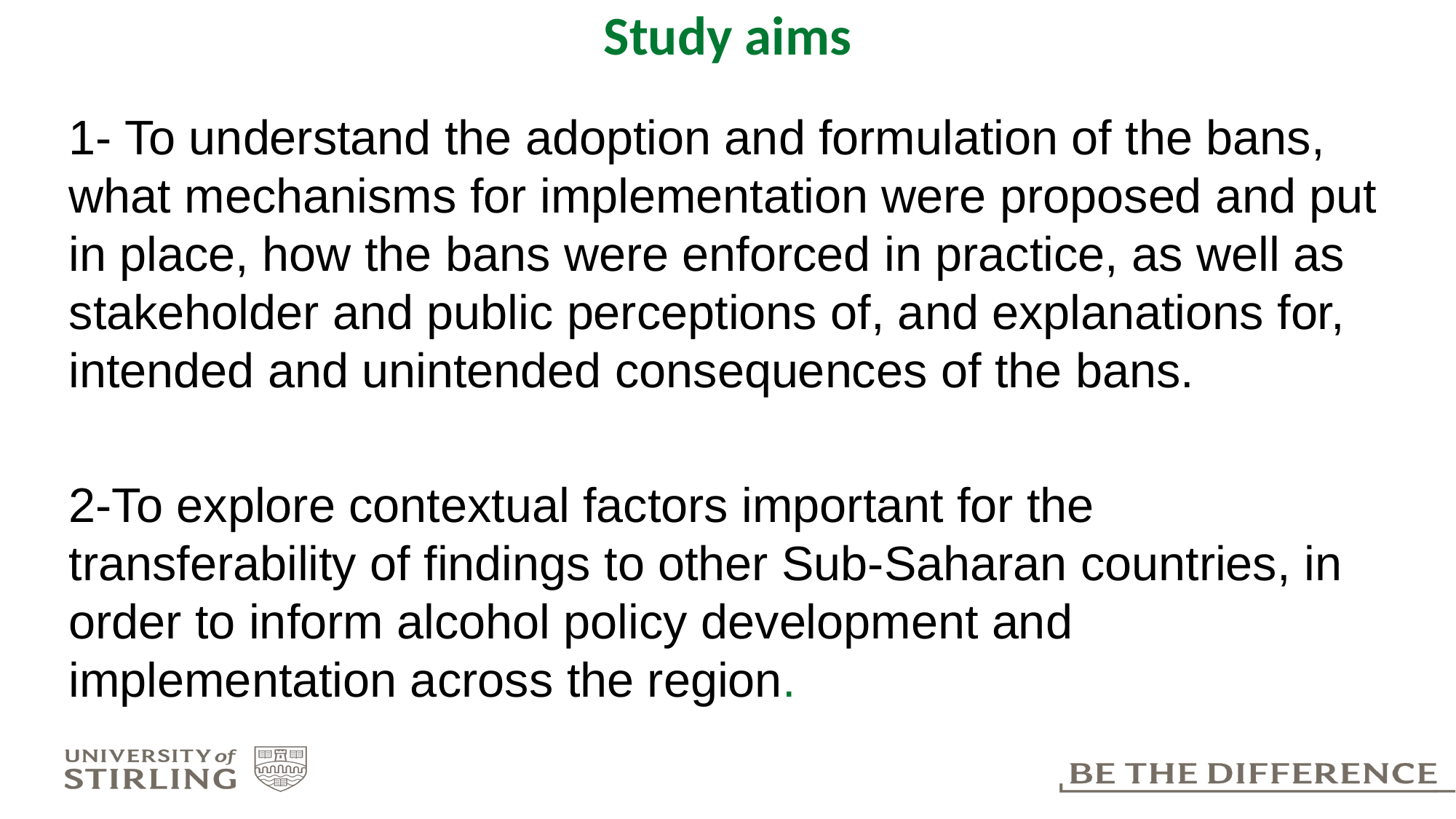

# Study aims
1- To understand the adoption and formulation of the bans, what mechanisms for implementation were proposed and put in place, how the bans were enforced in practice, as well as stakeholder and public perceptions of, and explanations for, intended and unintended consequences of the bans.

2-To explore contextual factors important for the transferability of findings to other Sub-Saharan countries, in order to inform alcohol policy development and implementation across the region.